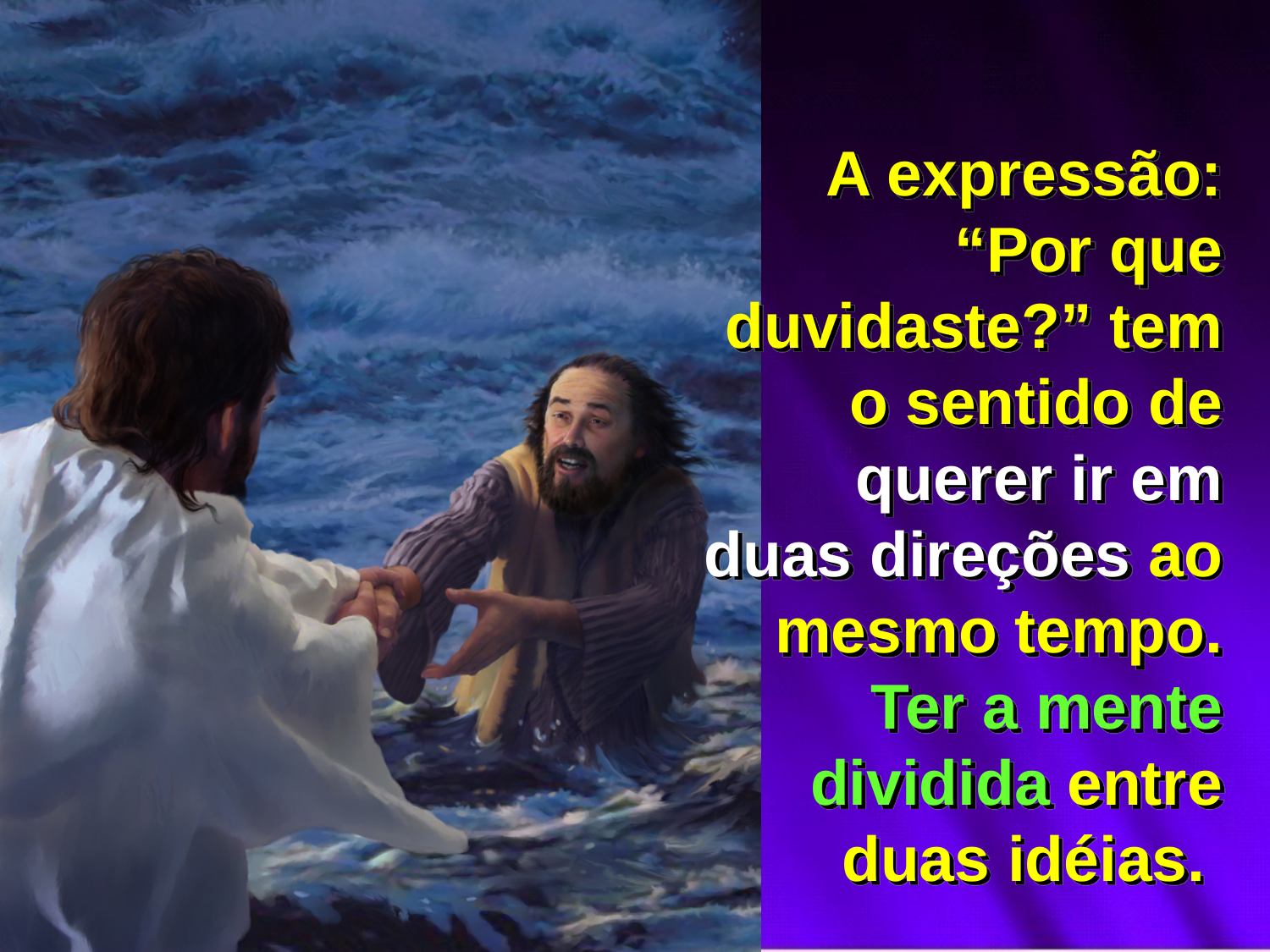

A expressão: “Por que duvidaste?” tem o sentido de querer ir em duas direções ao mesmo tempo. Ter a mente dividida entre duas idéias.